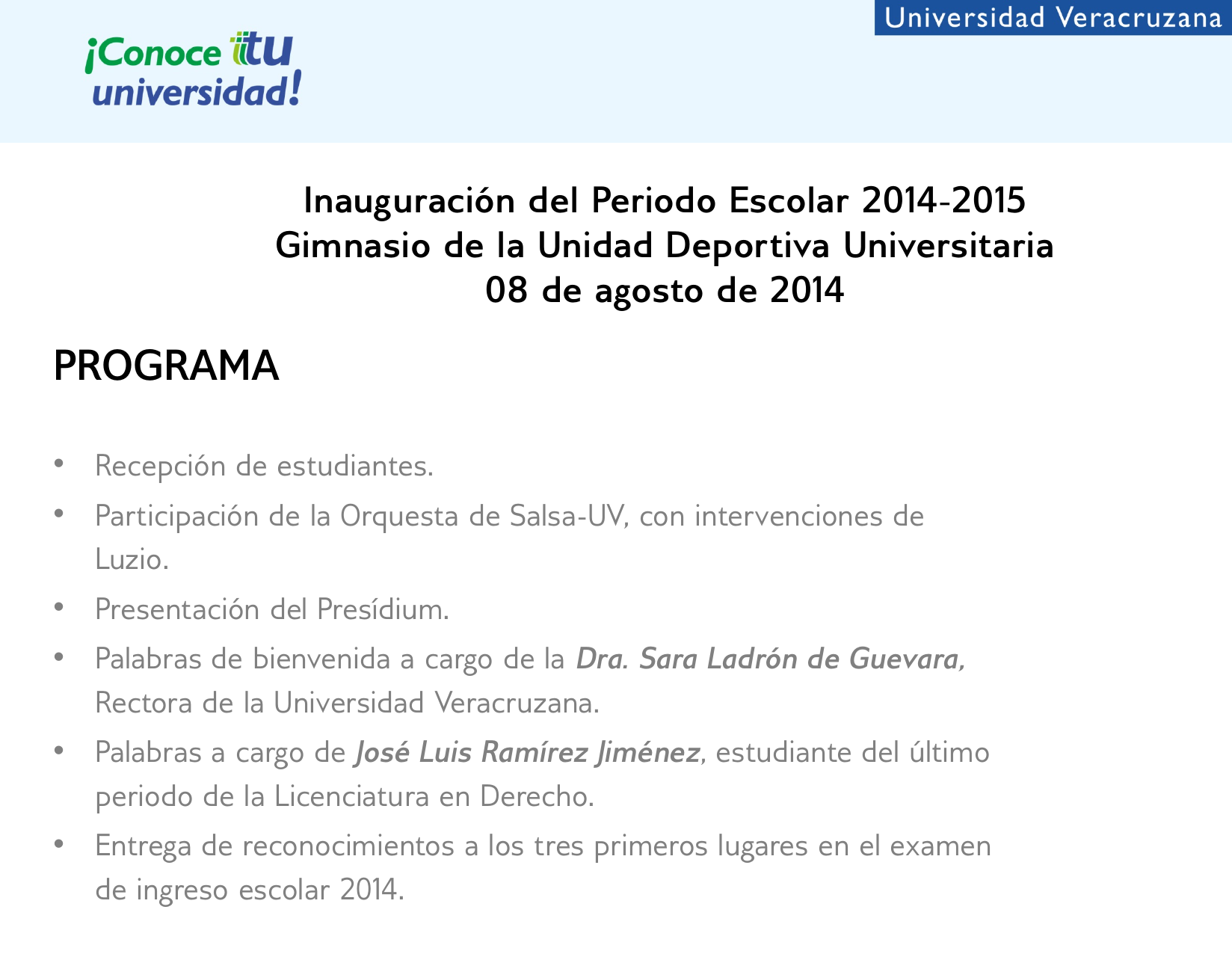

# Inauguración del Periodo Escolar 2014-2015 Gimnasio de la Unidad Deportiva Universitaria 08 de agosto de 2014
PROGRAMA
Recepción de estudiantes.
Participación de la Orquesta de Salsa-UV, con intervenciones de Luzio.
Presentación del Presídium.
Palabras de bienvenida a cargo de la Dra. Sara Ladrón de Guevara, Rectora de la Universidad Veracruzana.
Palabras a cargo de José Luis Ramírez Jiménez, estudiante del último periodo de la Licenciatura en Derecho.
Entrega de reconocimientos a los tres primeros lugares en el examen de ingreso escolar 2014.